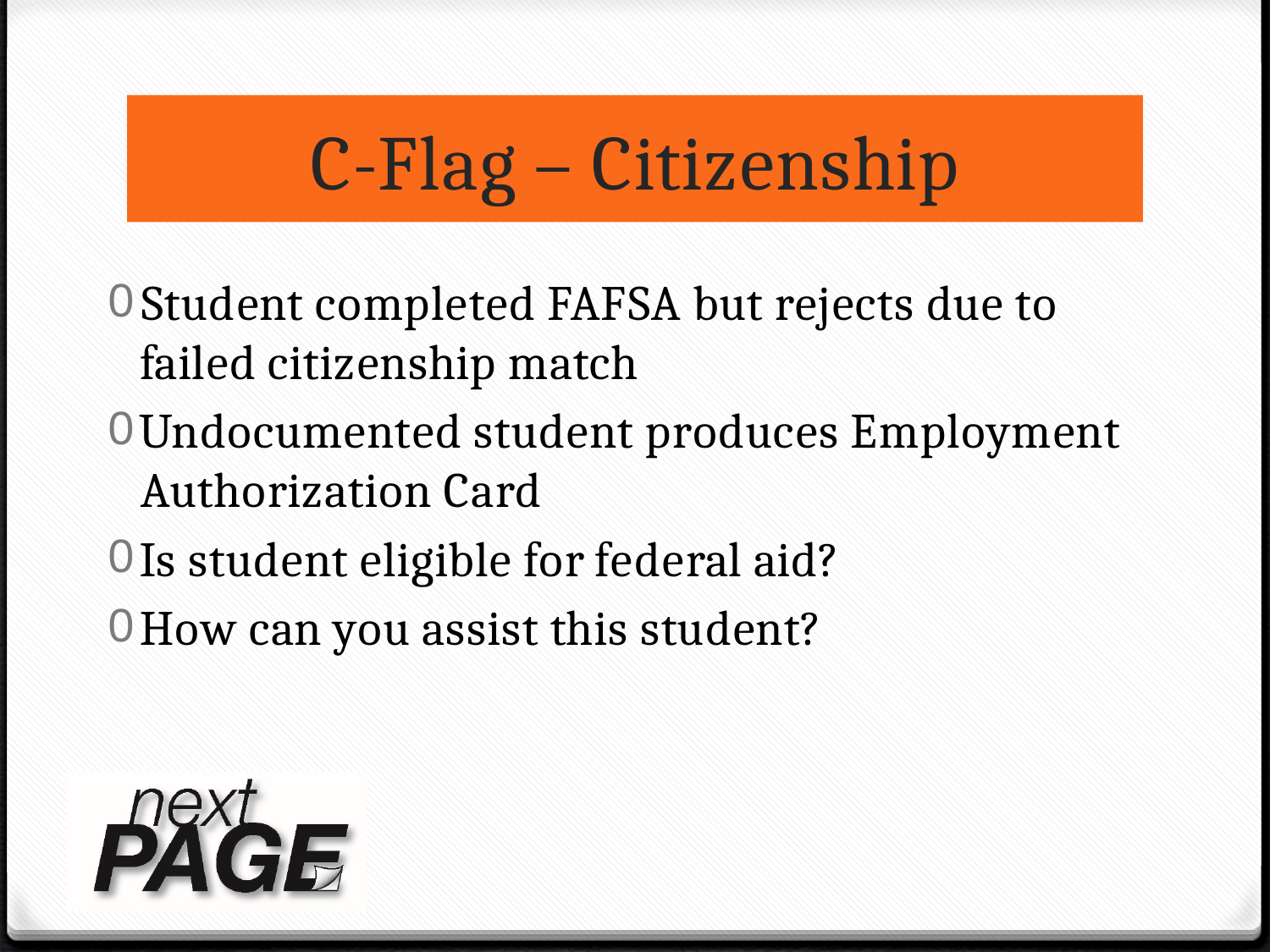

# C-Flag – Citizenship
Student completed FAFSA but rejects due to failed citizenship match
Undocumented student produces Employment Authorization Card
Is student eligible for federal aid?
How can you assist this student?